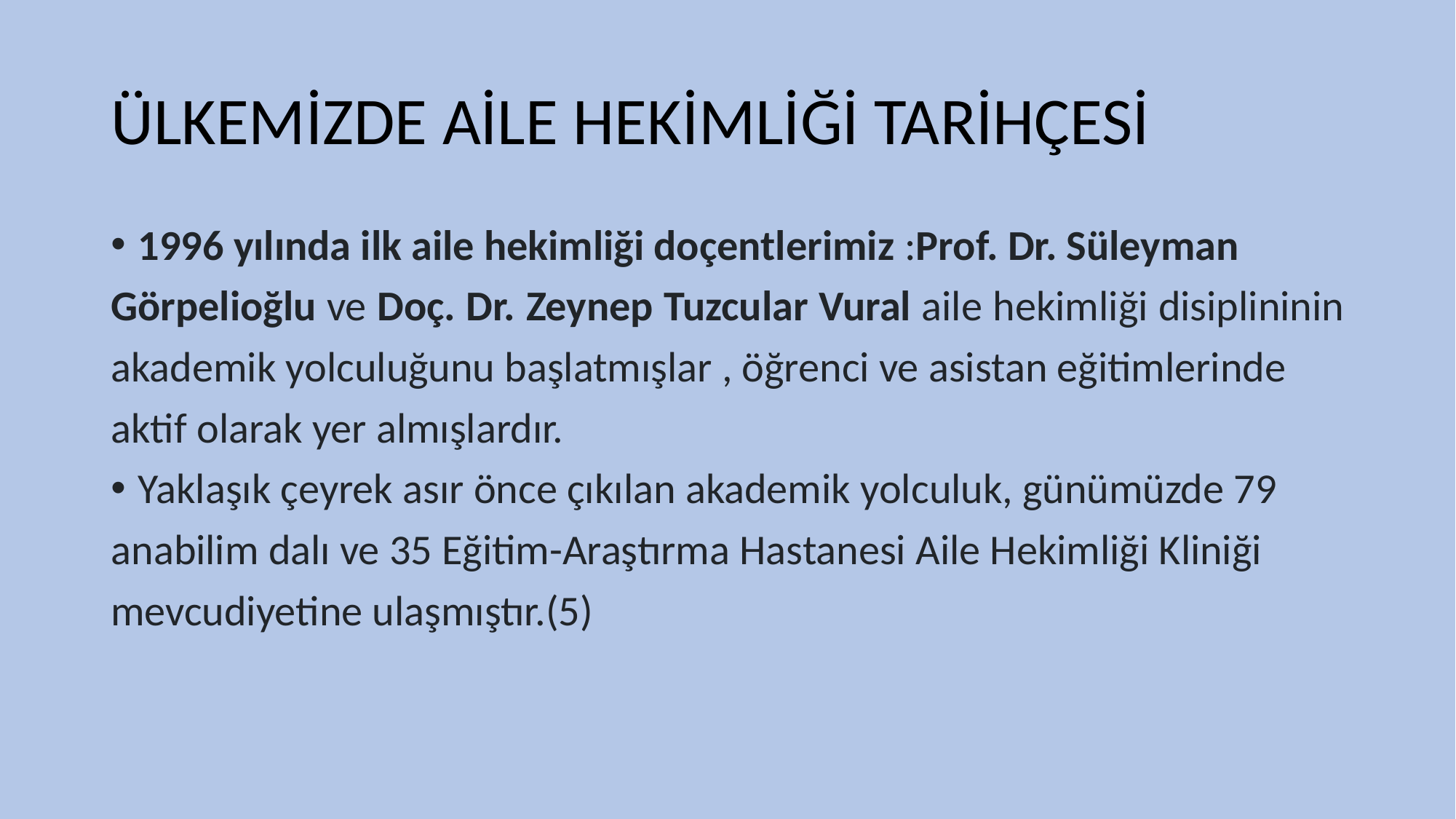

# ÜLKEMİZDE AİLE HEKİMLİĞİ TARİHÇESİ
1996 yılında ilk aile hekimliği doçentlerimiz :Prof. Dr. Süleyman
Görpelioğlu ve Doç. Dr. Zeynep Tuzcular Vural aile hekimliği disiplininin
akademik yolculuğunu başlatmışlar , öğrenci ve asistan eğitimlerinde
aktif olarak yer almışlardır.
Yaklaşık çeyrek asır önce çıkılan akademik yolculuk, günümüzde 79
anabilim dalı ve 35 Eğitim-Araştırma Hastanesi Aile Hekimliği Kliniği
mevcudiyetine ulaşmıştır.(5)